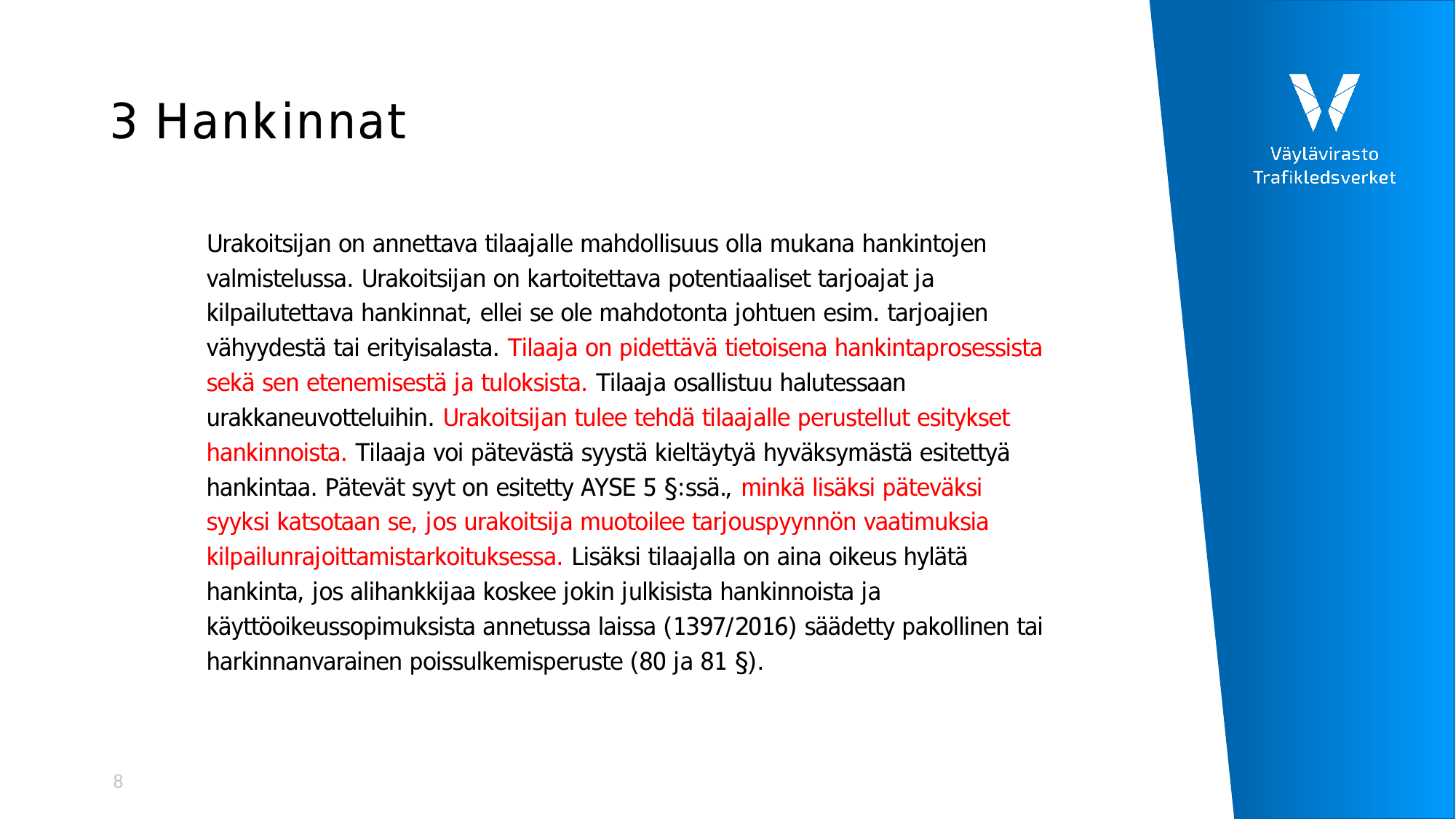

# 3 Hankinnat
Urakoitsijan on annettava tilaajalle mahdollisuus olla mukana hankintojen valmistelussa. Urakoitsijan on kartoitettava potentiaaliset tarjoajat ja kilpailutettava hankinnat, ellei se ole mahdotonta johtuen esim. tarjoajien vähyydestä tai erityisalasta. Tilaaja on pidettävä tietoisena hankintaprosessista sekä sen etenemisestä ja tuloksista. Tilaaja osallistuu halutessaan urakkaneuvotteluihin. Urakoitsijan tulee tehdä tilaajalle perustellut esitykset hankinnoista. Tilaaja voi pätevästä syystä kieltäytyä hyväksymästä esitettyä hankintaa. Pätevät syyt on esitetty AYSE 5 §:ssä., minkä lisäksi päteväksi syyksi katsotaan se, jos urakoitsija muotoilee tarjouspyynnön vaatimuksia kilpailunrajoittamistarkoituksessa. Lisäksi tilaajalla on aina oikeus hylätä hankinta, jos alihankkijaa koskee jokin julkisista hankinnoista ja käyttöoikeussopimuksista annetussa laissa (1397/2016) säädetty pakollinen tai harkinnanvarainen poissulkemisperuste (80 ja 81 §).
8